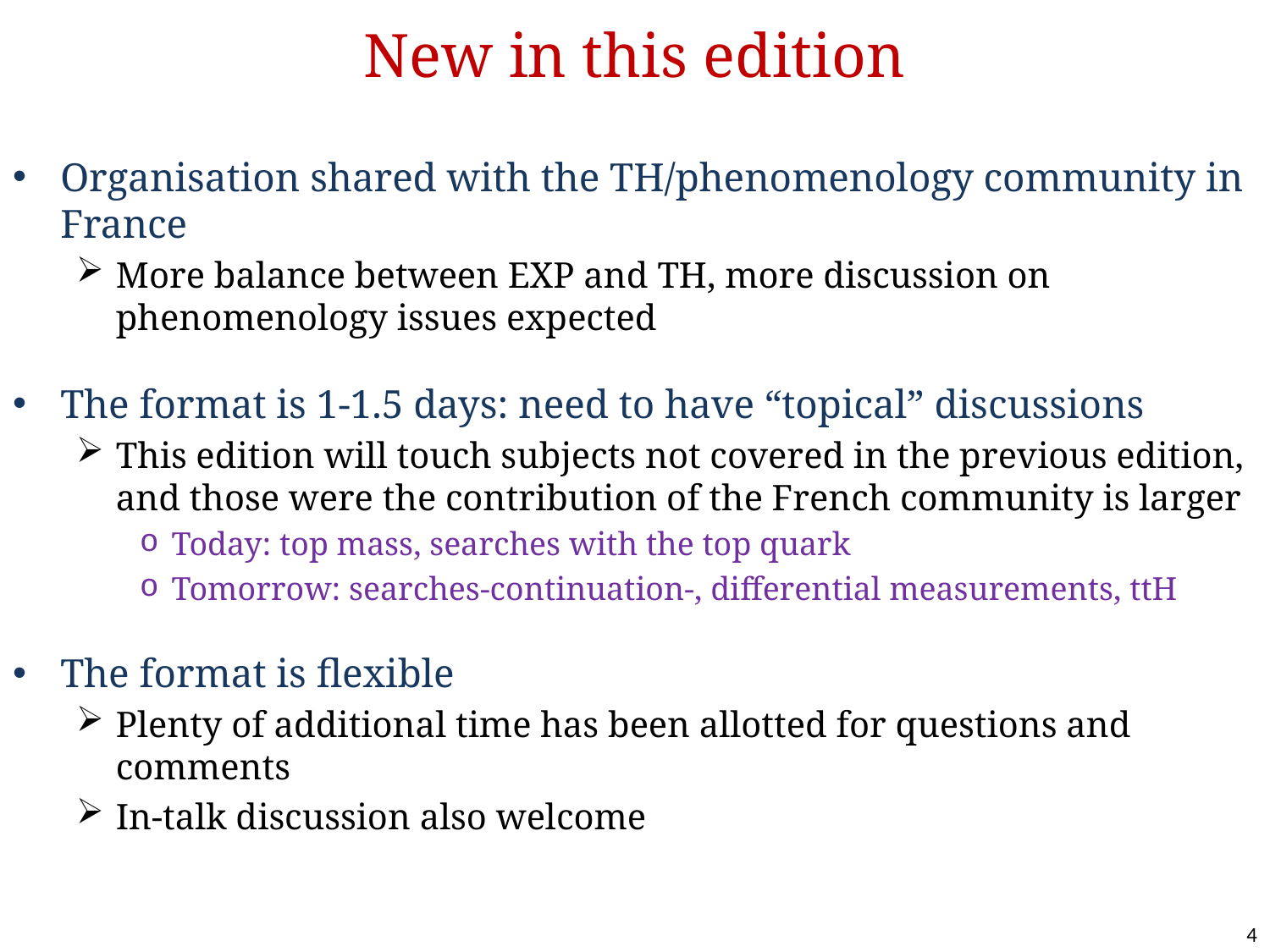

# New in this edition
Organisation shared with the TH/phenomenology community in France
More balance between EXP and TH, more discussion on phenomenology issues expected

The format is 1-1.5 days: need to have “topical” discussions
This edition will touch subjects not covered in the previous edition, and those were the contribution of the French community is larger
Today: top mass, searches with the top quark
Tomorrow: searches-continuation-, differential measurements, ttH

The format is flexible
Plenty of additional time has been allotted for questions and comments
In-talk discussion also welcome
4